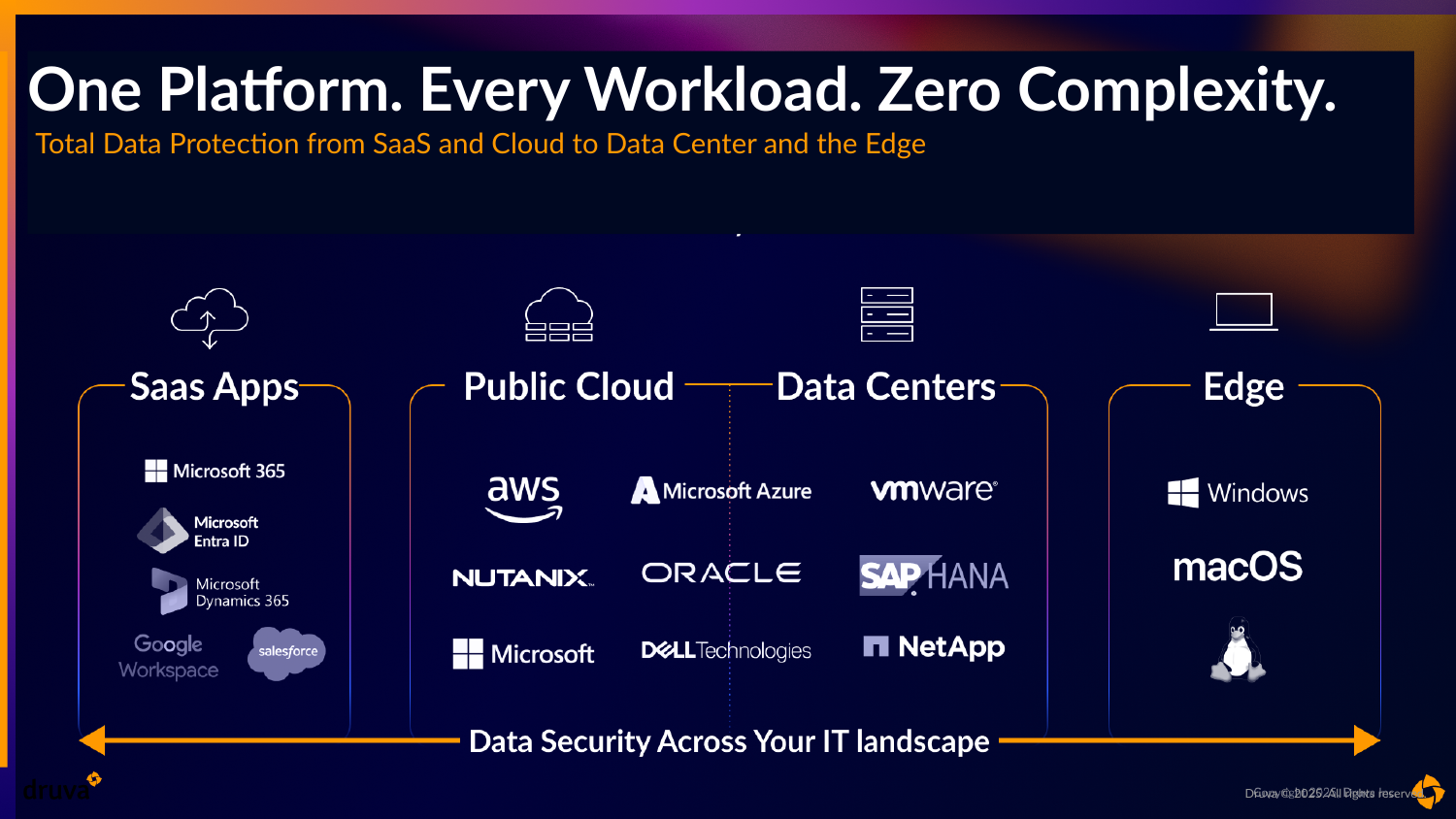

One Platform. Every Workload. Zero Complexity.
Total Data Protection from SaaS and Cloud to Data Center and the Edge